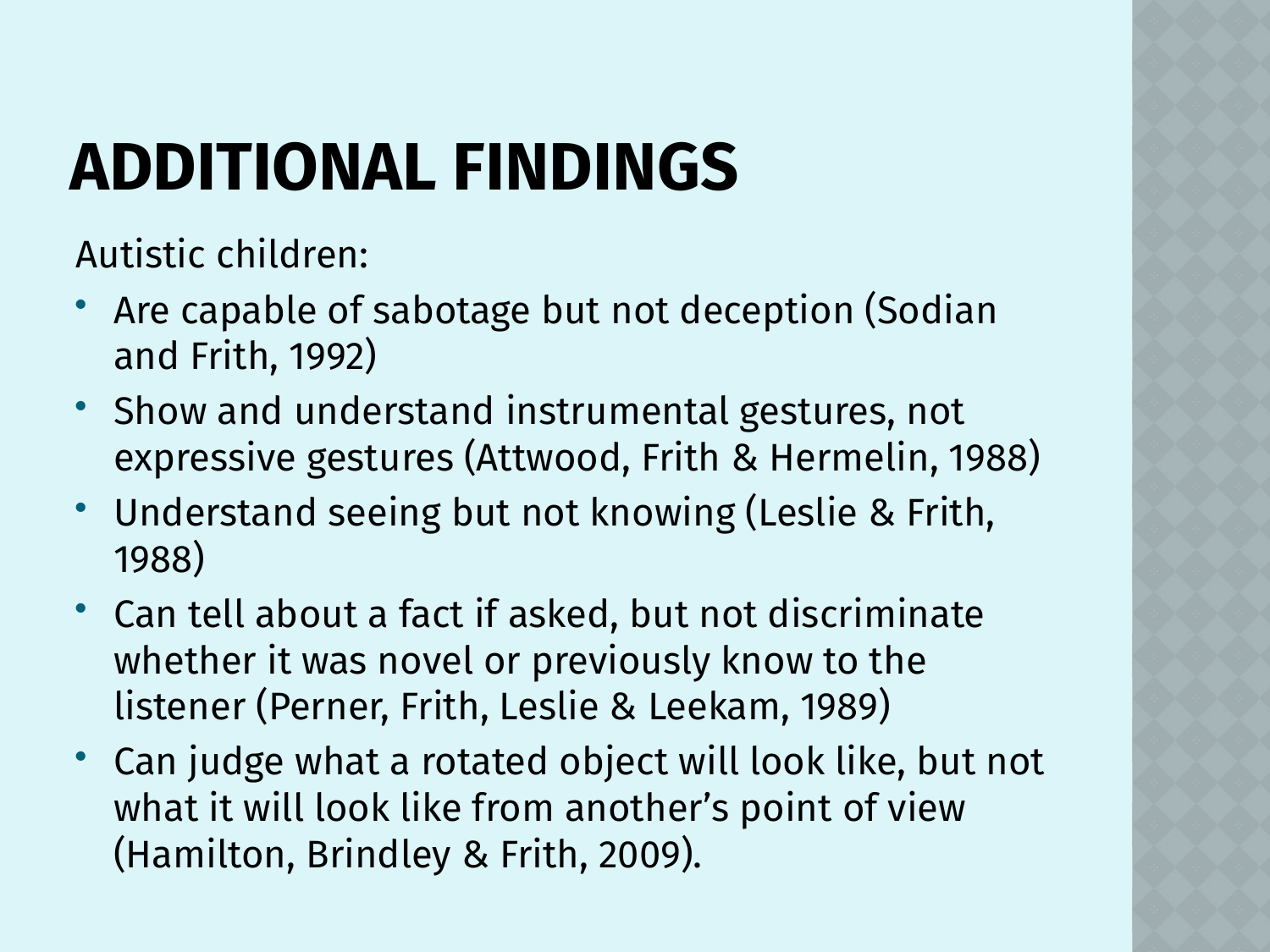

# Additional Findings
Autistic children:
Are capable of sabotage but not deception (Sodian and Frith, 1992)
Show and understand instrumental gestures, not expressive gestures (Attwood, Frith & Hermelin, 1988)
Understand seeing but not knowing (Leslie & Frith, 1988)
Can tell about a fact if asked, but not discriminate whether it was novel or previously know to the listener (Perner, Frith, Leslie & Leekam, 1989)
Can judge what a rotated object will look like, but not what it will look like from another’s point of view (Hamilton, Brindley & Frith, 2009).